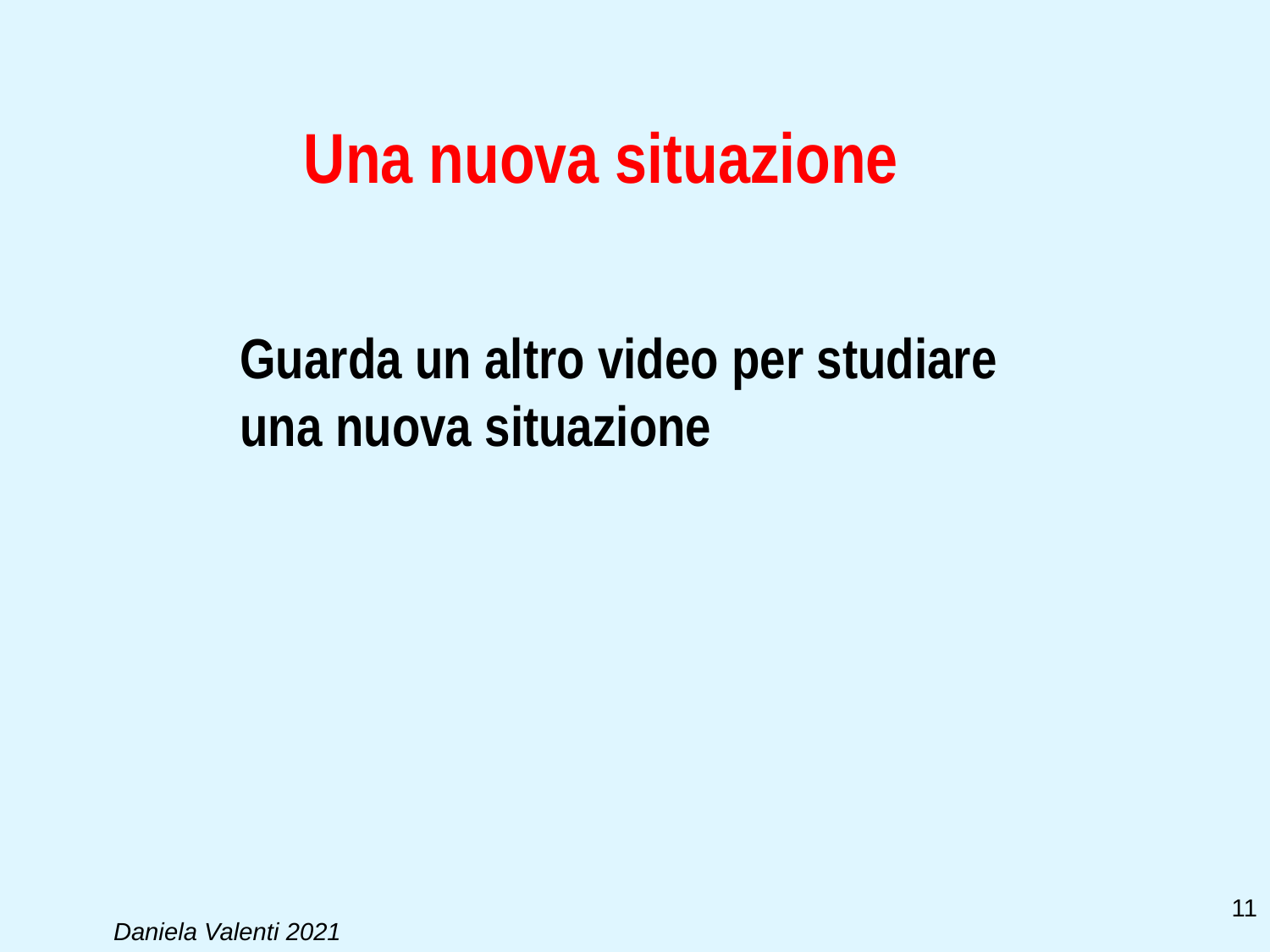

# Una nuova situazione
Guarda un altro video per studiare una nuova situazione
11
Daniela Valenti 2021